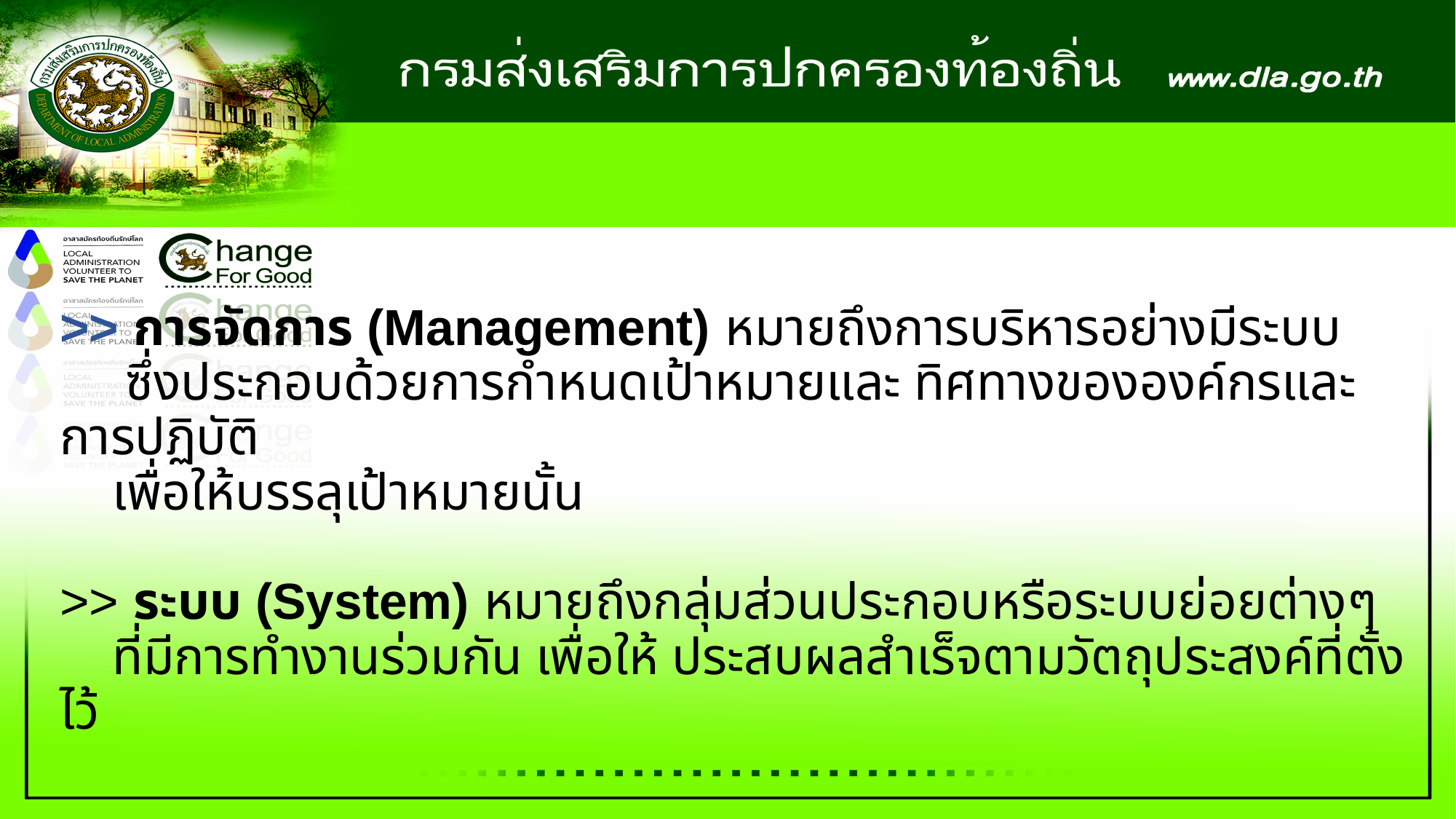

# >> การจัดการ (Management) หมายถึงการบริหารอย่างมีระบบ ซึ่งประกอบด้วยการกำหนดเป้าหมายและ ทิศทางขององค์กรและการปฏิบัติ เพื่อให้บรรลุเป้าหมายนั้น >> ระบบ (System) หมายถึงกลุ่มส่วนประกอบหรือระบบย่อยต่างๆ ที่มีการทำงานร่วมกัน เพื่อให้ ประสบผลสำเร็จตามวัตถุประสงค์ที่ตั้งไว้